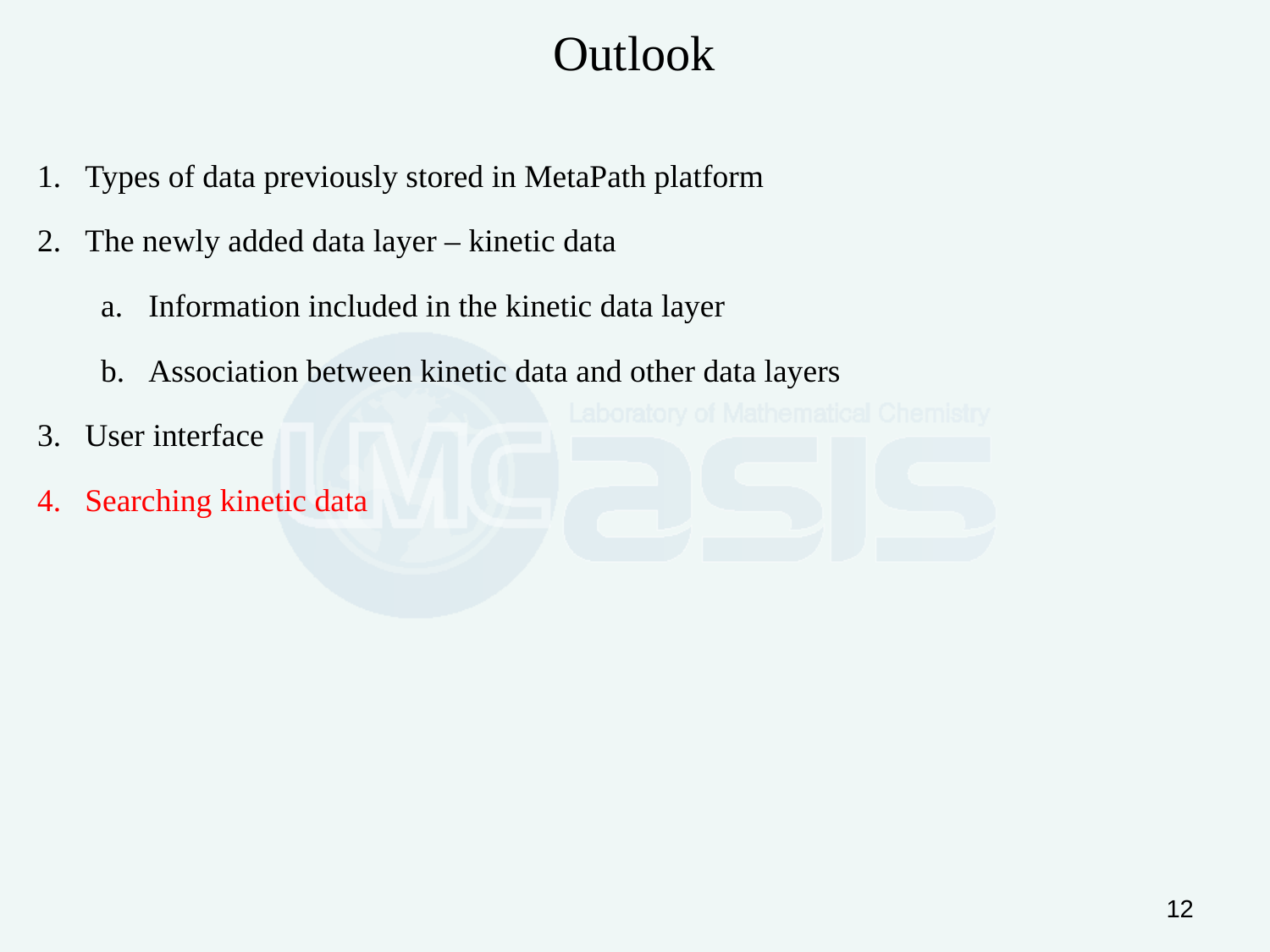

Outlook
Types of data previously stored in MetaPath platform
The newly added data layer – kinetic data
Information included in the kinetic data layer
Association between kinetic data and other data layers
User interface
Searching kinetic data
12